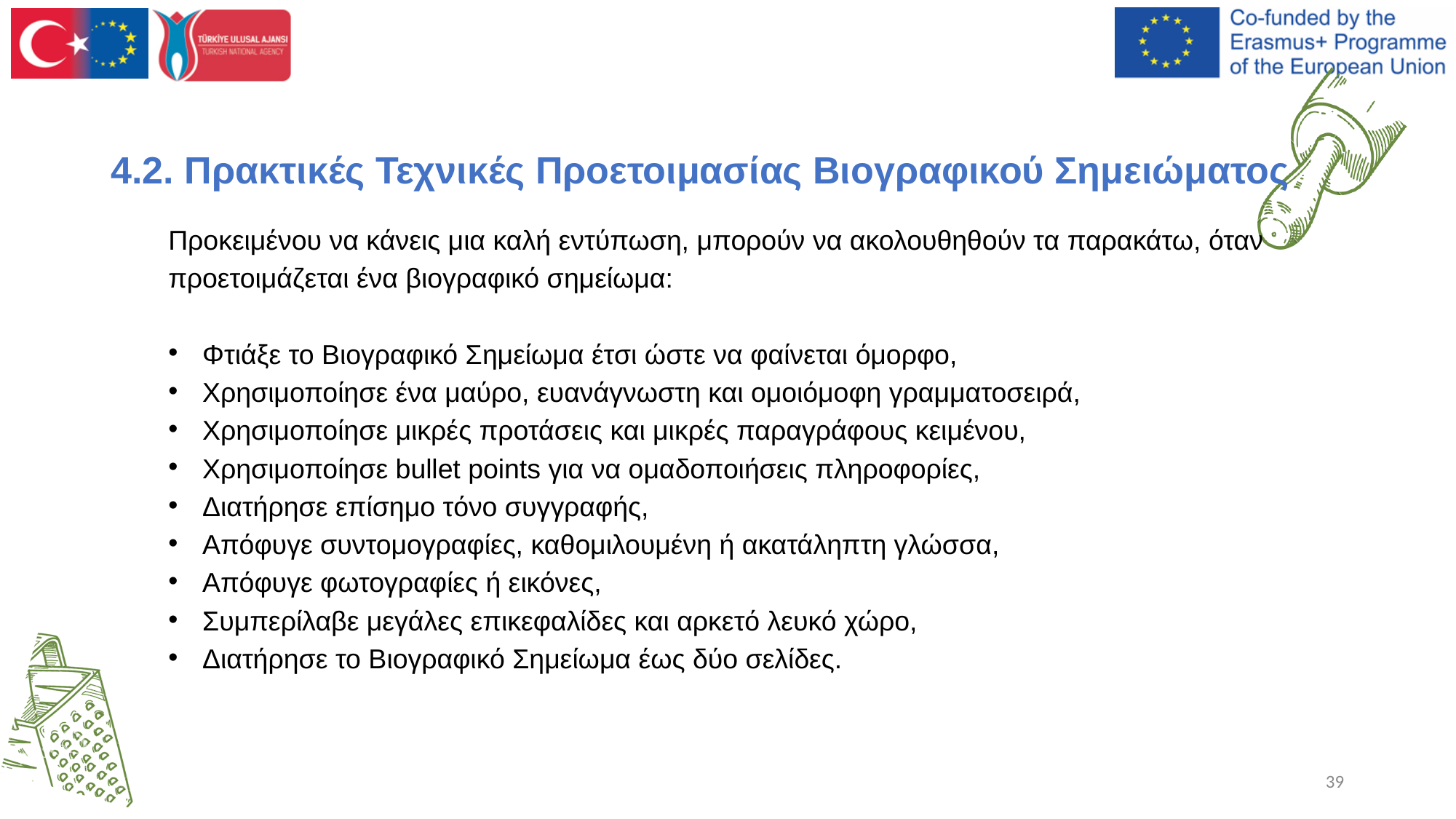

# 4.2. Πρακτικές Τεχνικές Προετοιμασίας Βιογραφικού Σημειώματος
Προκειμένου να κάνεις μια καλή εντύπωση, μπορούν να ακολουθηθούν τα παρακάτω, όταν
προετοιμάζεται ένα βιογραφικό σημείωμα:

Φτιάξε το Βιογραφικό Σημείωμα έτσι ώστε να φαίνεται όμορφο,
Χρησιμοποίησε ένα μαύρο, ευανάγνωστη και ομοιόμοφη γραμματοσειρά,
Χρησιμοποίησε μικρές προτάσεις και μικρές παραγράφους κειμένου,
Χρησιμοποίησε bullet points για να ομαδοποιήσεις πληροφορίες,
Διατήρησε επίσημο τόνο συγγραφής,
Απόφυγε συντομογραφίες, καθομιλουμένη ή ακατάληπτη γλώσσα,
Απόφυγε φωτογραφίες ή εικόνες,
Συμπερίλαβε μεγάλες επικεφαλίδες και αρκετό λευκό χώρο,
Διατήρησε το Βιογραφικό Σημείωμα έως δύο σελίδες.

39